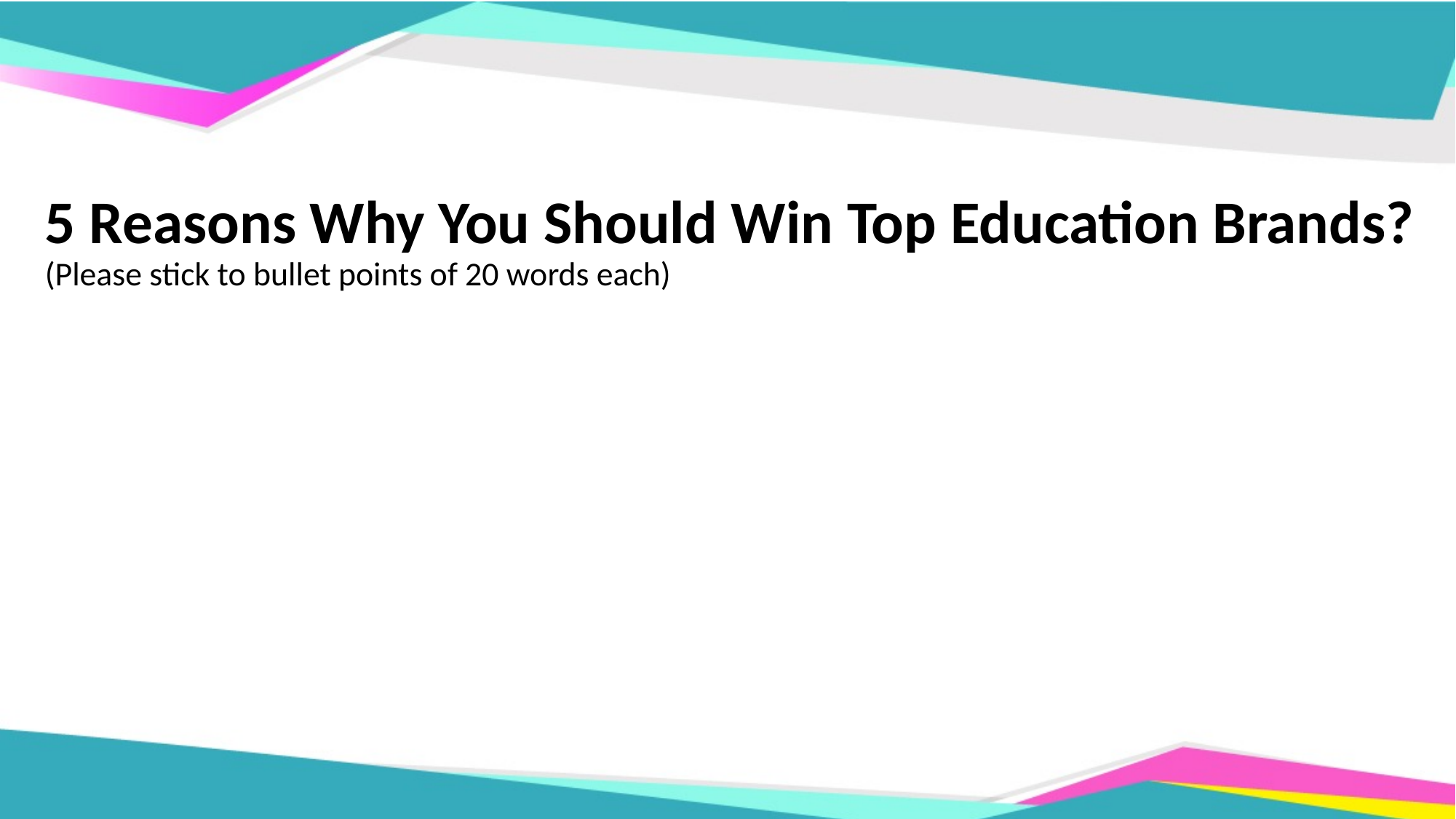

5 Reasons Why You Should Win Top Education Brands?
(Please stick to bullet points of 20 words each)